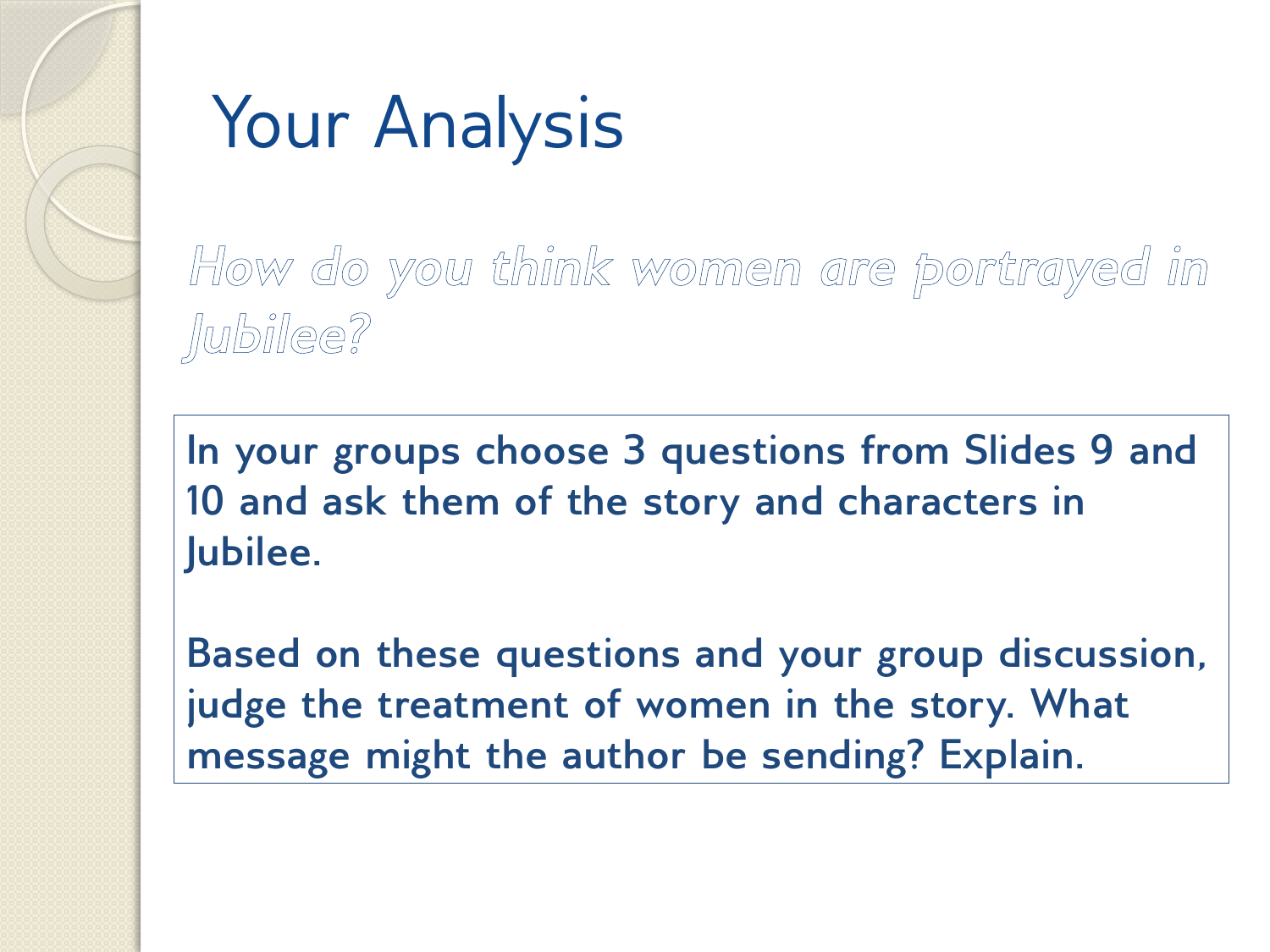

# Your Analysis
How do you think women are portrayed in Jubilee?

In your groups choose 3 questions from Slides 9 and 10 and ask them of the story and characters in Jubilee.

Based on these questions and your group discussion, judge the treatment of women in the story. What message might the author be sending? Explain.